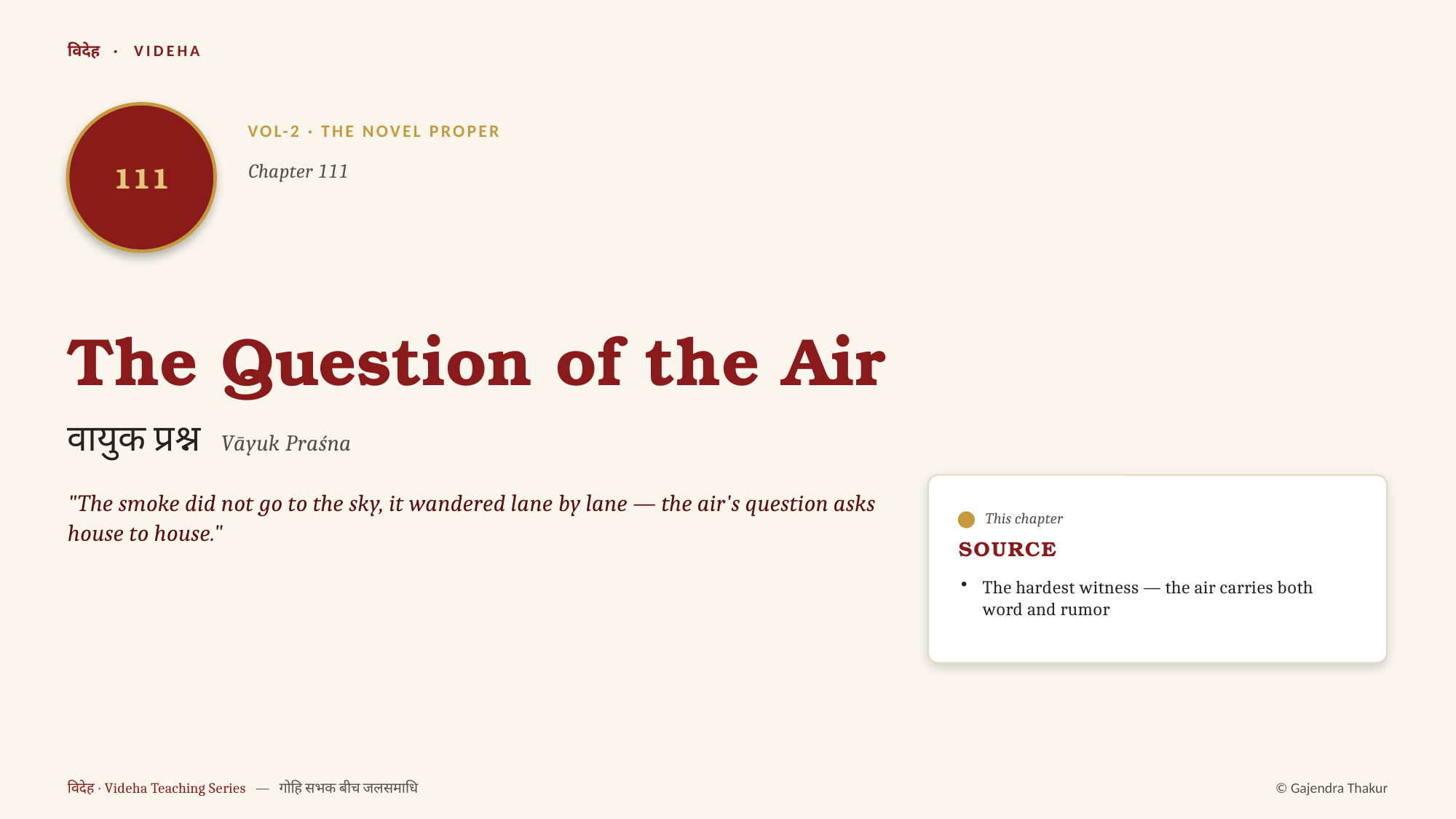

विदेह  ·  VIDEHA

111
VOL-2 · THE NOVEL PROPER
Chapter 111
The Question of the Air
वायुक प्रश्न    Vāyuk Praśna

"The smoke did not go to the sky, it wandered lane by lane — the air's question asks house to house."
This chapter

SOURCE
The hardest witness — the air carries both word and rumor
विदेह · Videha Teaching Series   —   गोहि सभक बीच जलसमाधि
© Gajendra Thakur